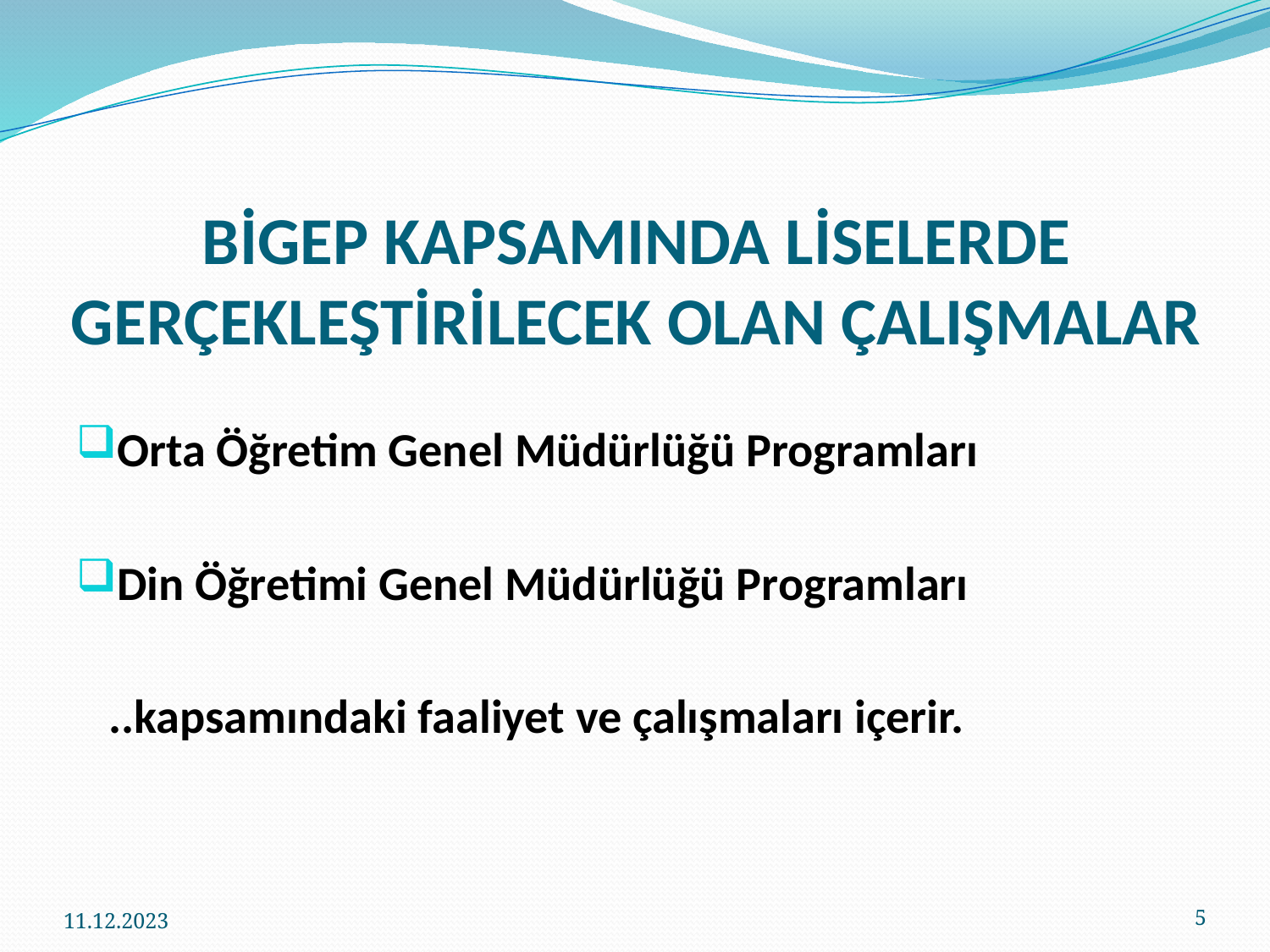

# BİGEP KAPSAMINDA LİSELERDE GERÇEKLEŞTİRİLECEK OLAN ÇALIŞMALAR

Orta Öğretim Genel Müdürlüğü Programları

Din Öğretimi Genel Müdürlüğü Programları

   ..kapsamındaki faaliyet ve çalışmaları içerir.

11.12.2023
5